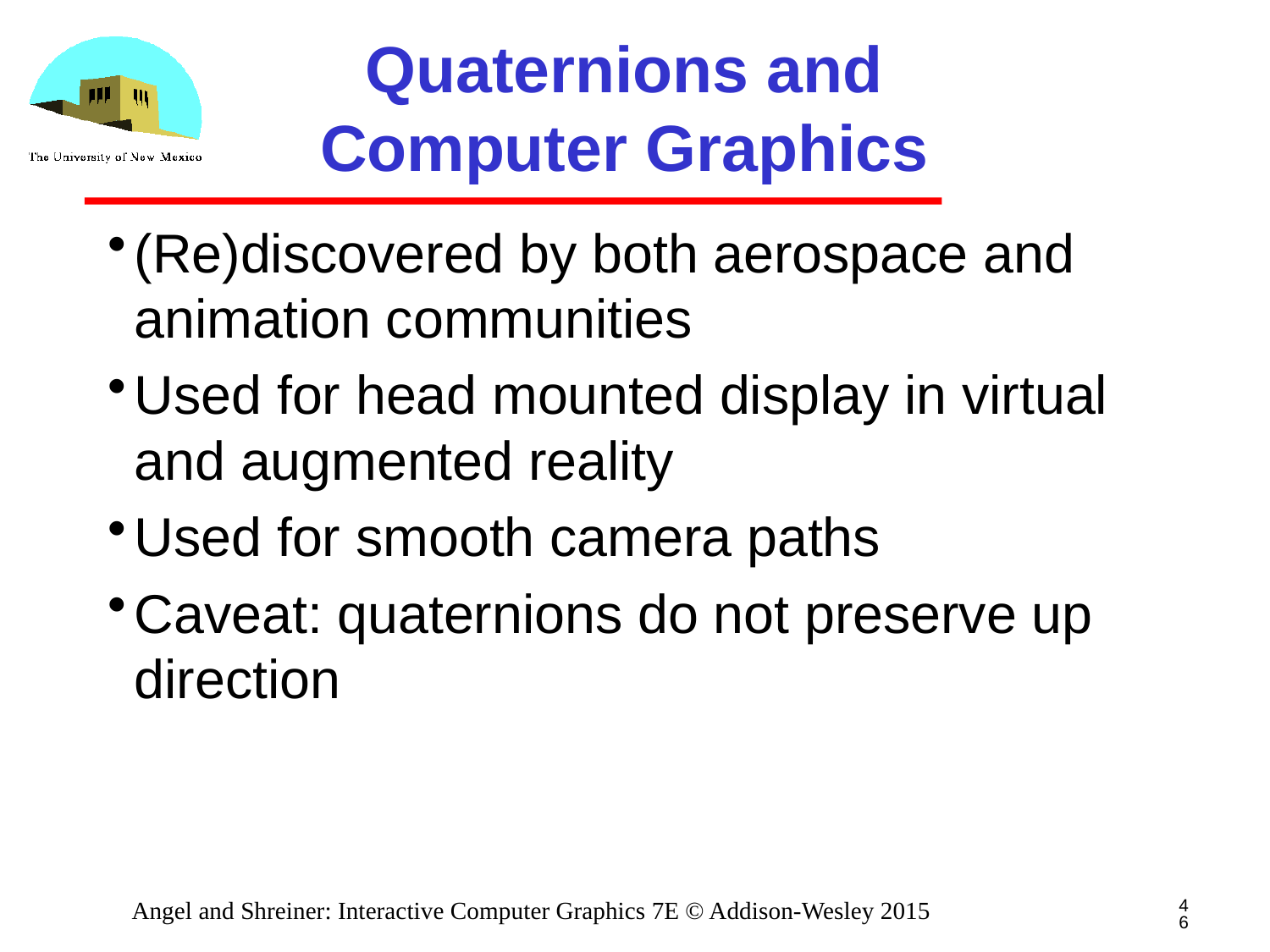

# Quaternions and Computer Graphics
(Re)discovered by both aerospace and animation communities
Used for head mounted display in virtual and augmented reality
Used for smooth camera paths
Caveat: quaternions do not preserve up direction
46
Angel and Shreiner: Interactive Computer Graphics 7E © Addison-Wesley 2015